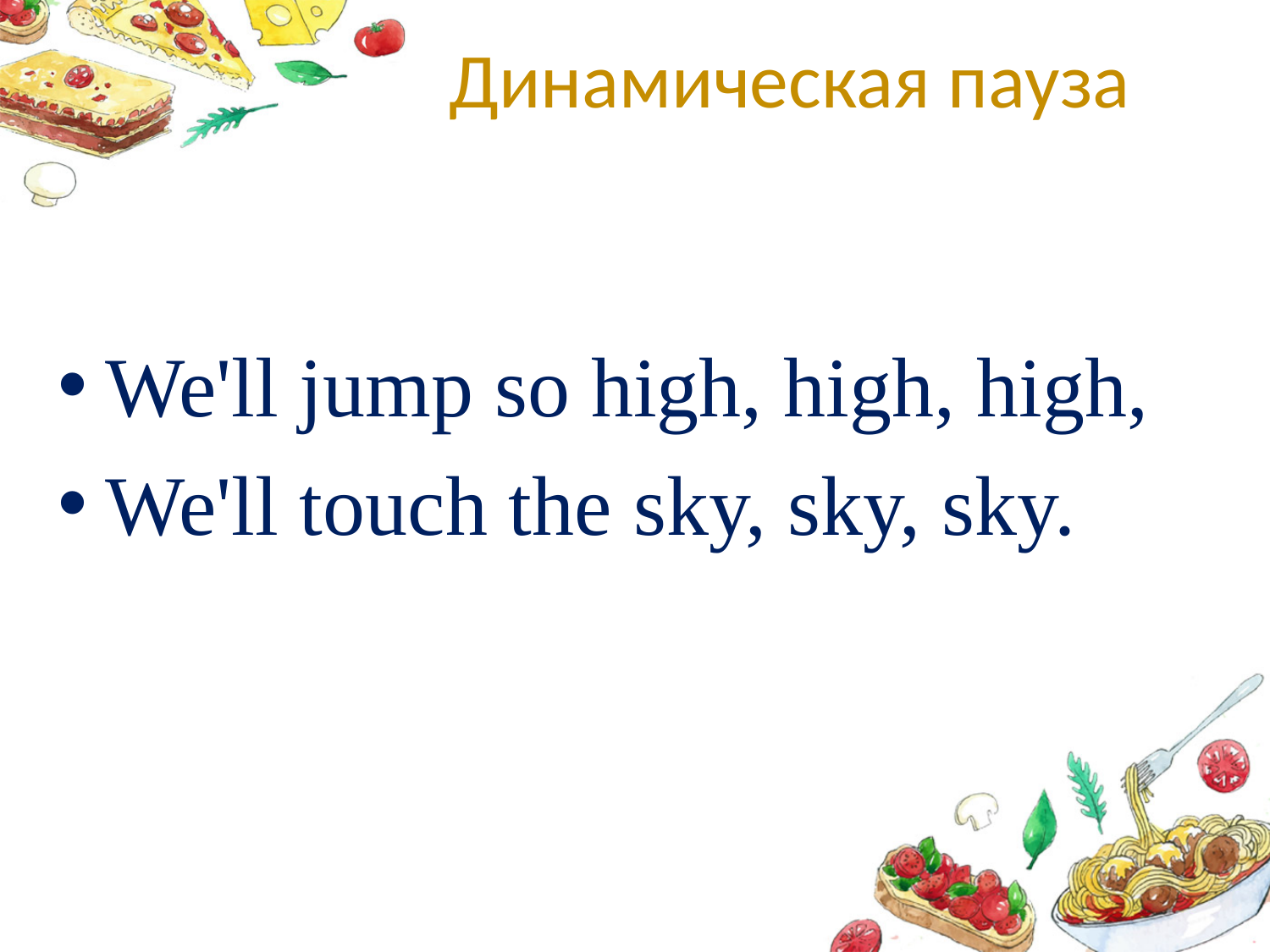

# Динамическая пауза
We'll jump so high, high, high,
We'll touch the sky, sky, sky.